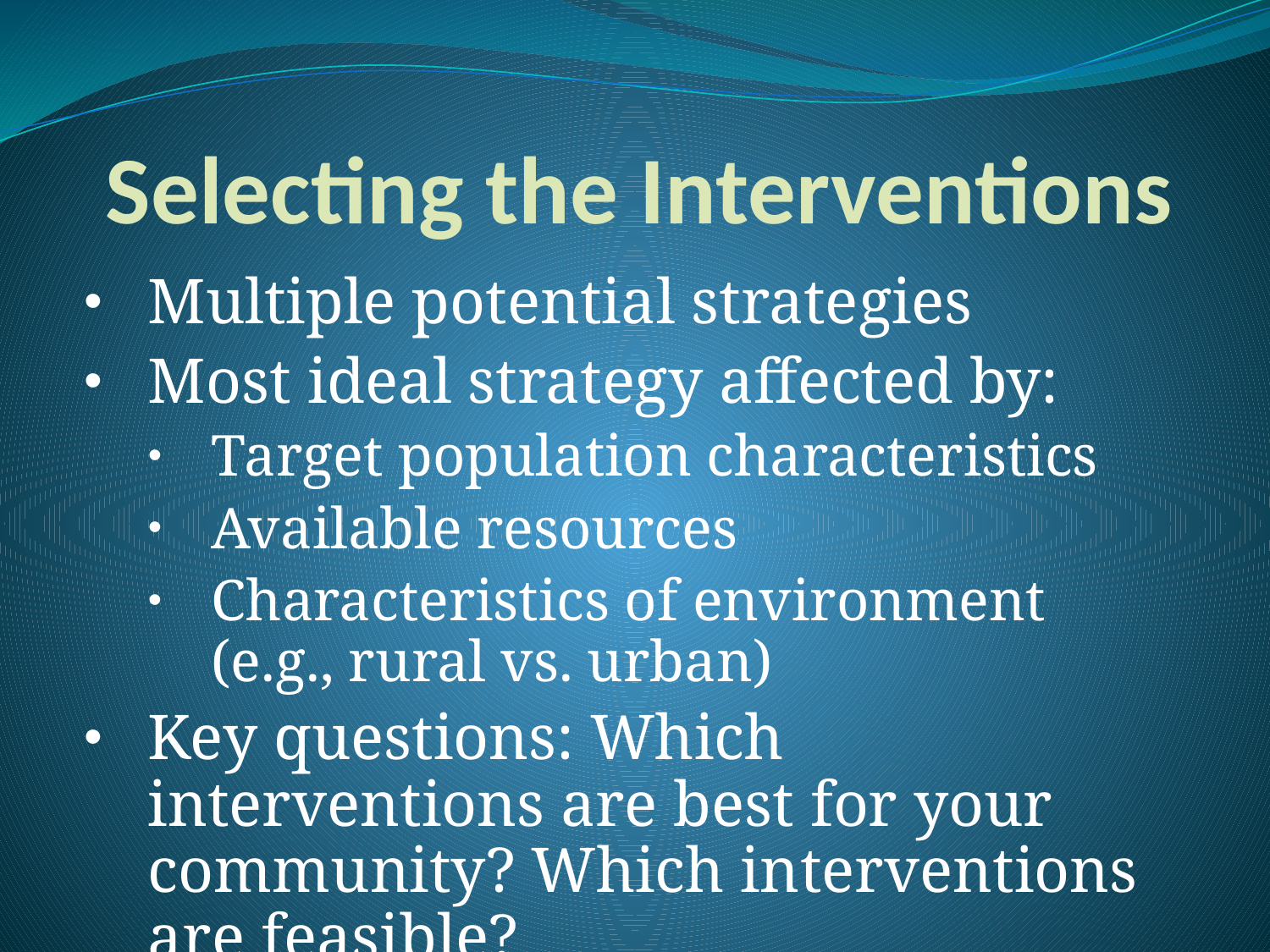

# Selecting the Interventions
Multiple potential strategies
Most ideal strategy affected by:
Target population characteristics
Available resources
Characteristics of environment (e.g., rural vs. urban)
Key questions: Which interventions are best for your community? Which interventions are feasible?